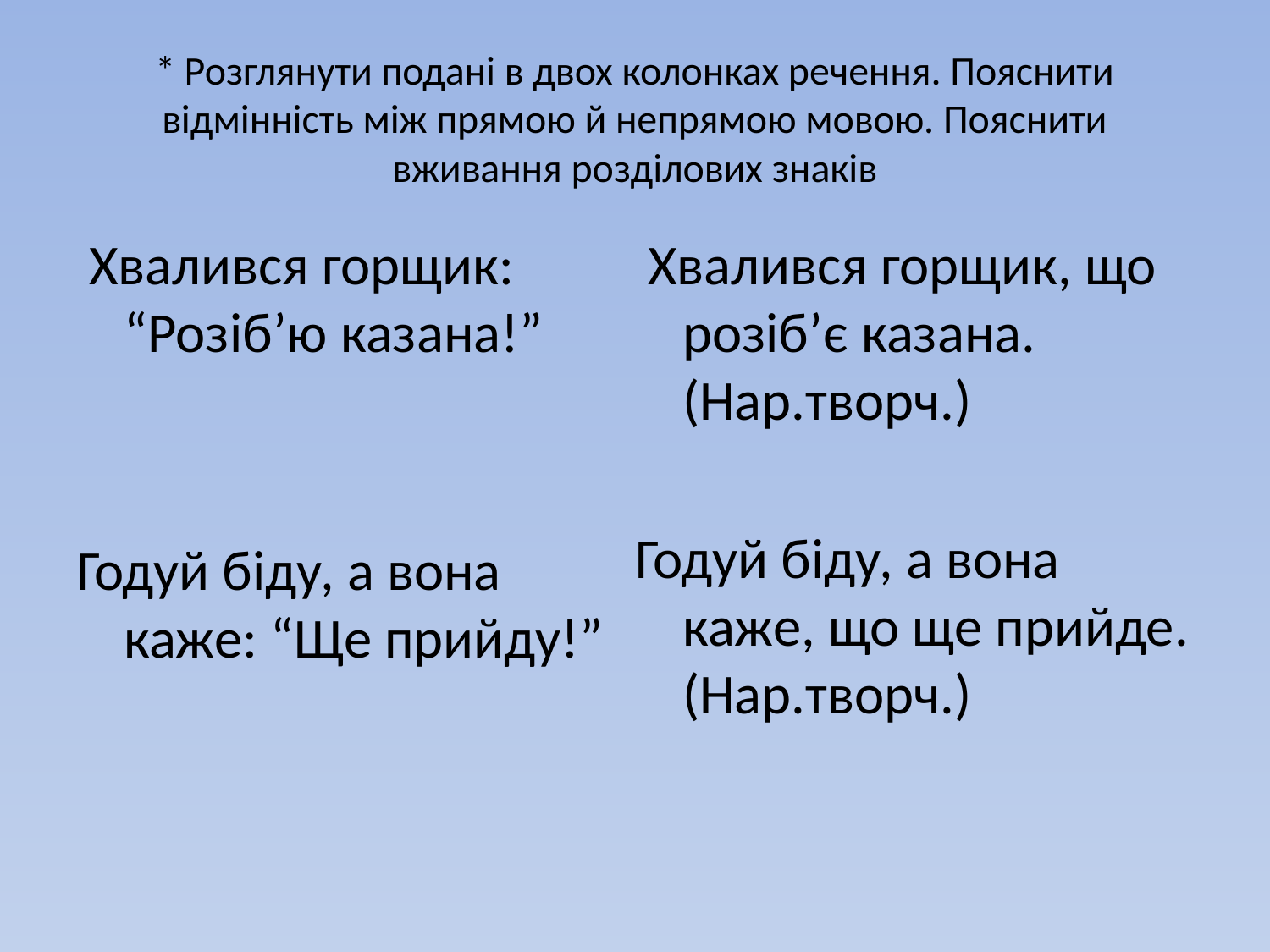

# * Розглянути подані в двох колонках речення. Пояснити відмінність між прямою й непрямою мовою. Пояснити вживання розділових знаків
 Хвалився горщик: “Розіб’ю казана!”

Годуй біду, а вона каже: “Ще прийду!”

 Хвалився горщик, що розіб’є казана. (Нар.творч.)

Годуй біду, а вона каже, що ще прийде. (Нар.творч.)